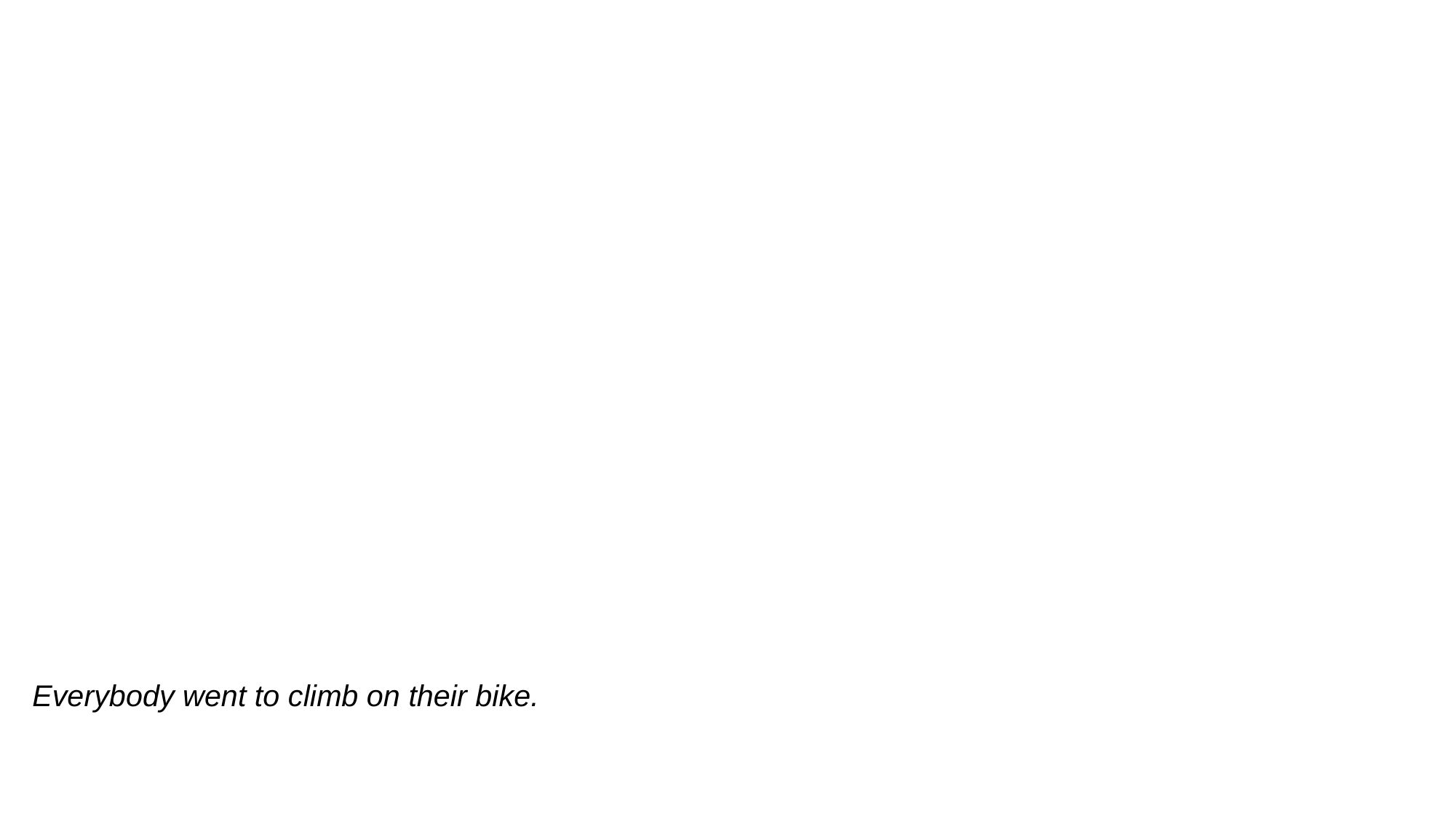

# Everybody went to climb on their bike.